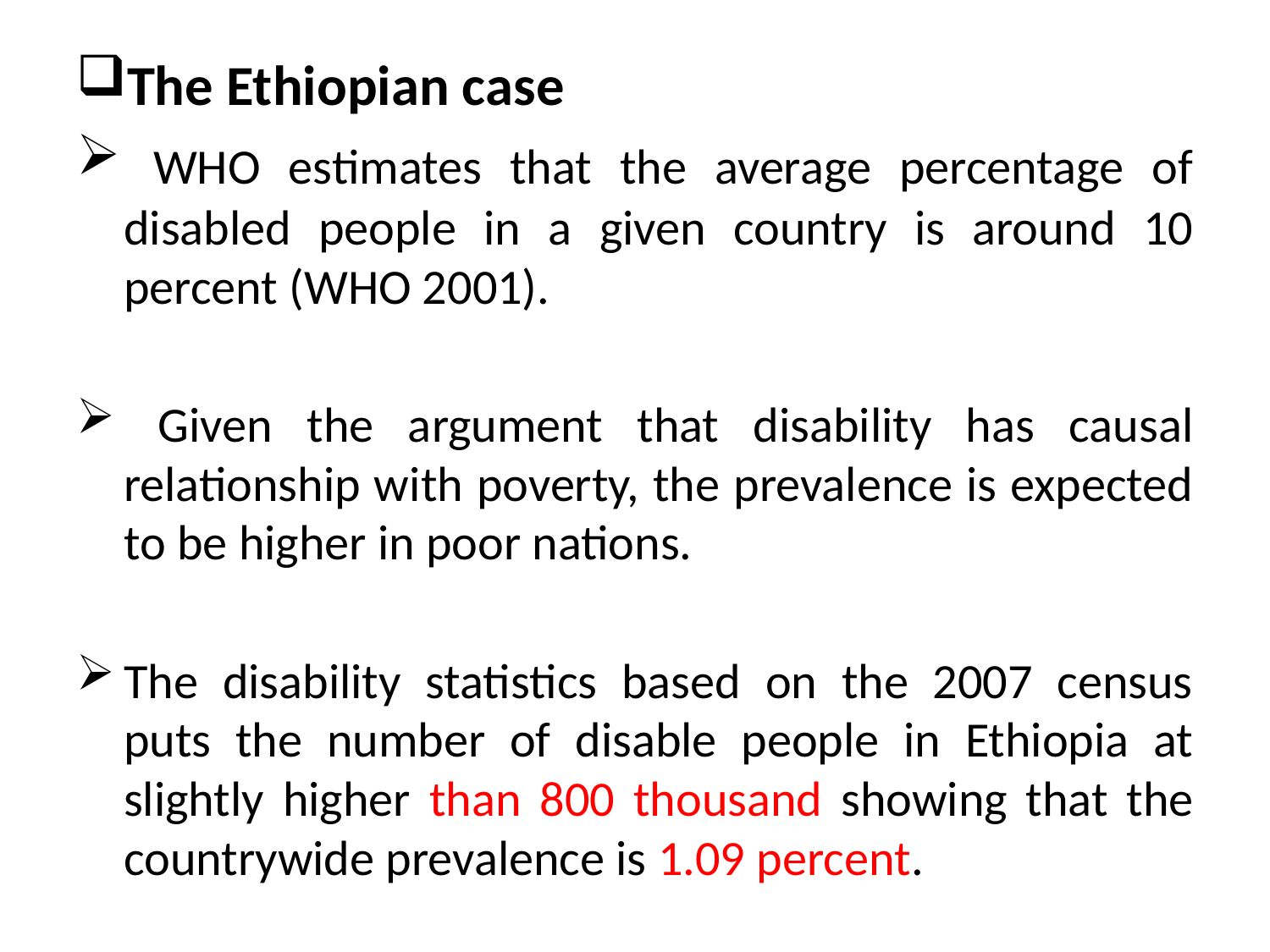

The Ethiopian case
 WHO estimates that the average percentage of disabled people in a given country is around 10 percent (WHO 2001).

 Given the argument that disability has causal relationship with poverty, the prevalence is expected to be higher in poor nations.

The disability statistics based on the 2007 census puts the number of disable people in Ethiopia at slightly higher than 800 thousand showing that the countrywide prevalence is 1.09 percent.